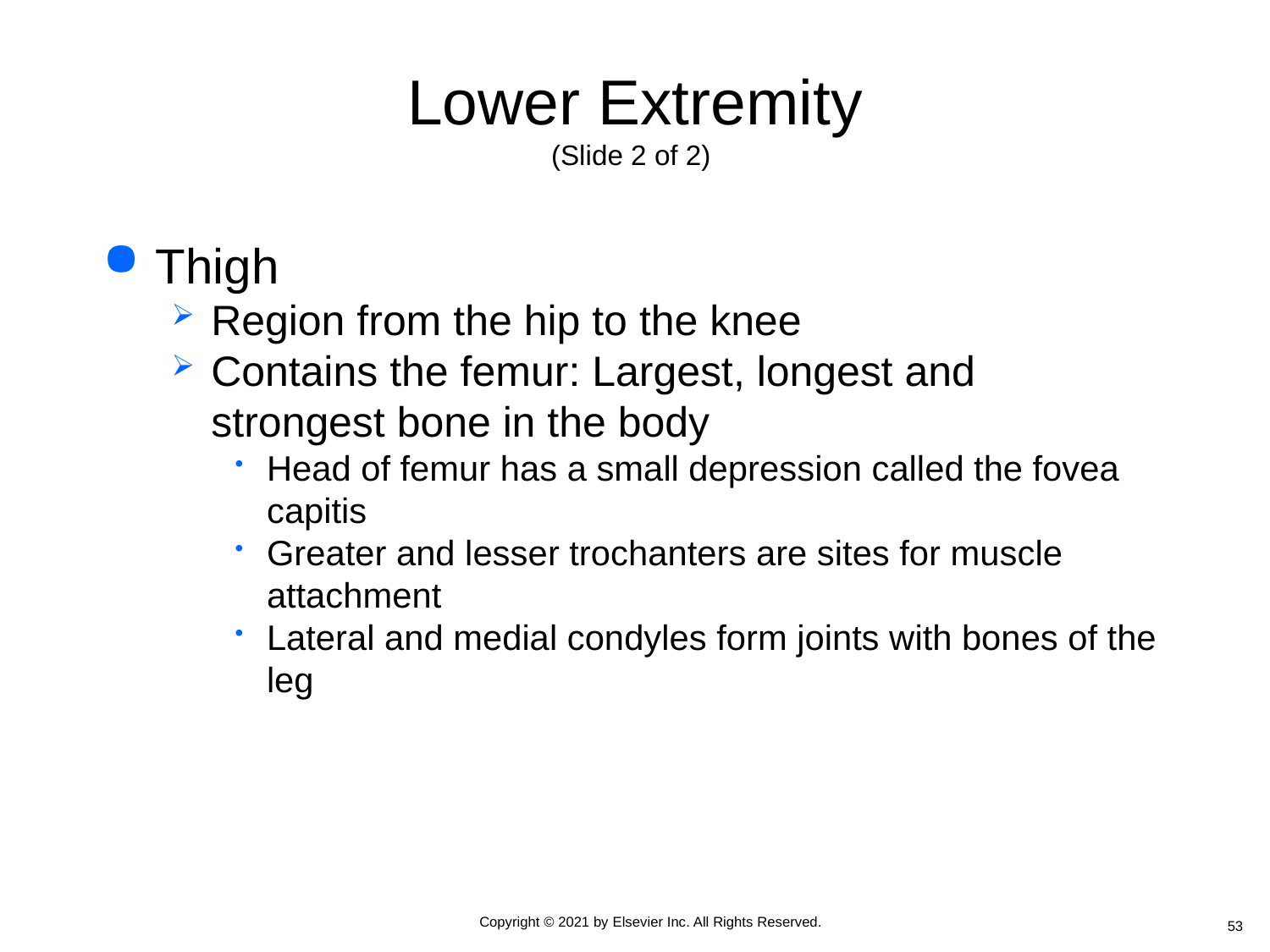

# Lower Extremity (Slide 2 of 2)
Thigh
Region from the hip to the knee
Contains the femur: Largest, longest and strongest bone in the body
Head of femur has a small depression called the fovea capitis
Greater and lesser trochanters are sites for muscle attachment
Lateral and medial condyles form joints with bones of the leg

53